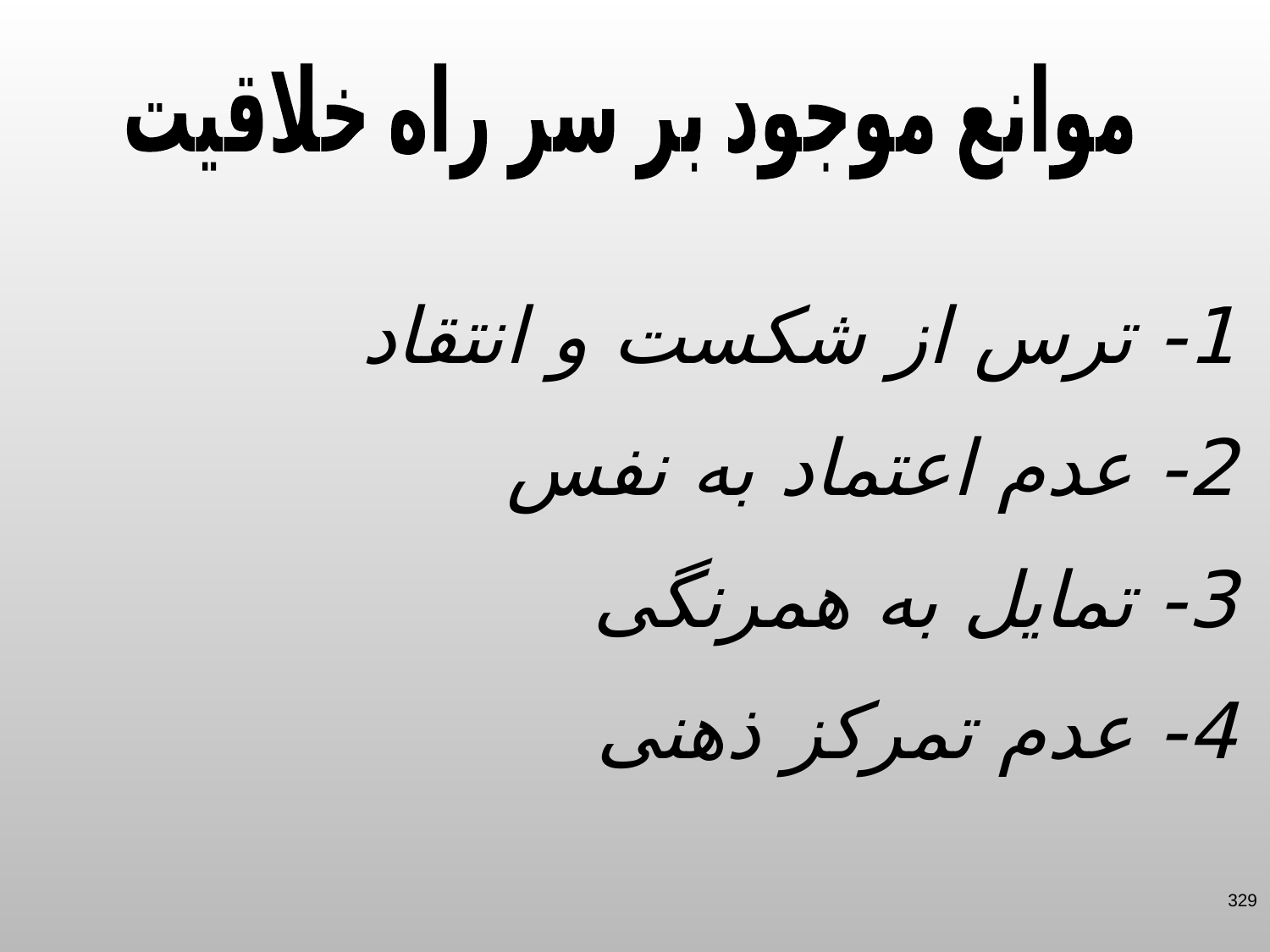

موانع موجود بر سر راه خلاقیت
1- ترس از شکست و انتقاد
2- عدم اعتماد به نفس
3- تمایل به همرنگی
4- عدم تمرکز ذهنی
329